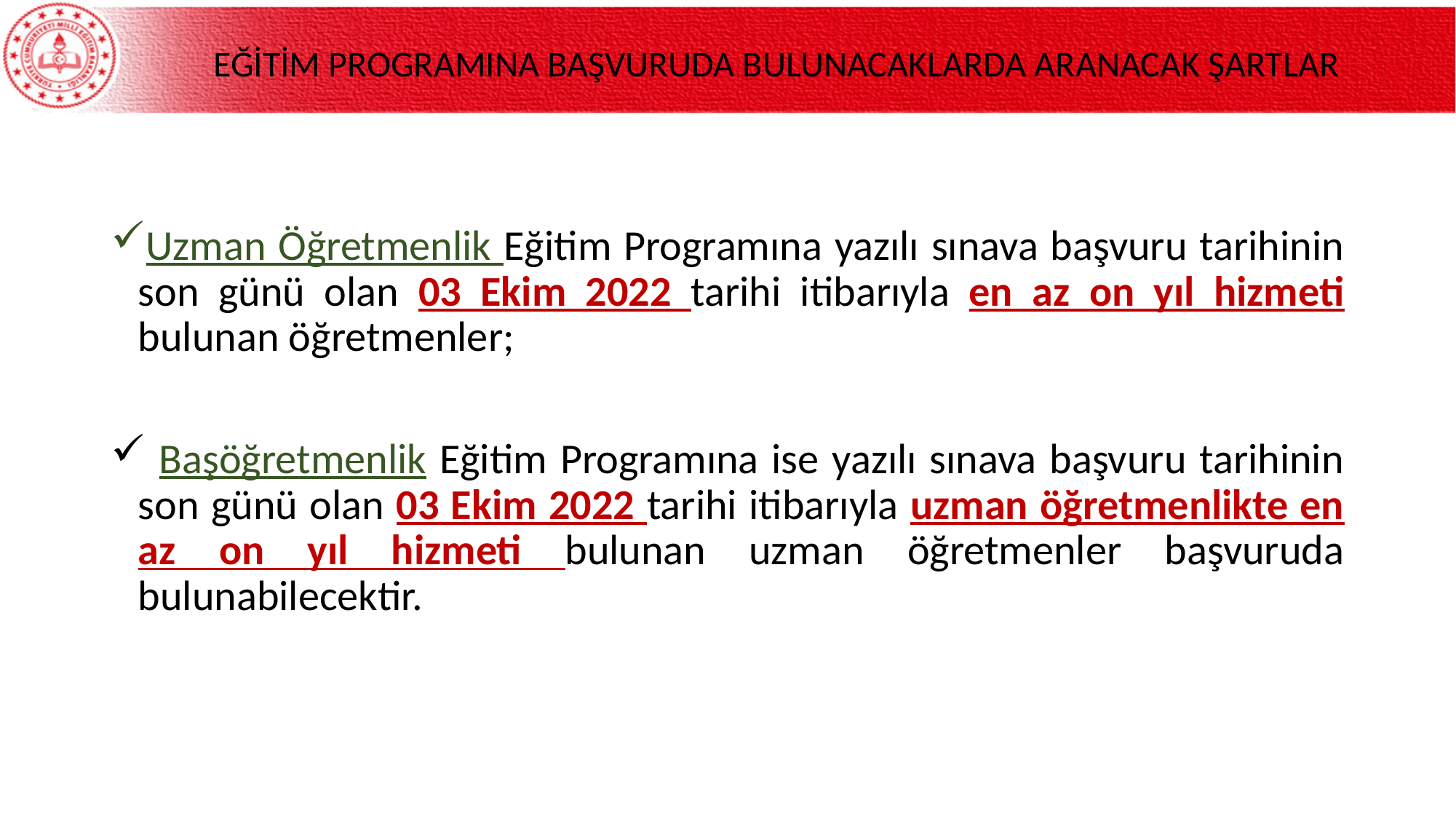

# EĞİTİM PROGRAMINA BAŞVURUDA BULUNACAKLARDA ARANACAK ŞARTLAR
Uzman Öğretmenlik Eğitim Programına yazılı sınava başvuru tarihinin son günü olan 03 Ekim 2022 tarihi itibarıyla en az on yıl hizmeti bulunan öğretmenler;

 Başöğretmenlik Eğitim Programına ise yazılı sınava başvuru tarihinin son günü olan 03 Ekim 2022 tarihi itibarıyla uzman öğretmenlikte en az on yıl hizmeti bulunan uzman öğretmenler başvuruda bulunabilecektir.